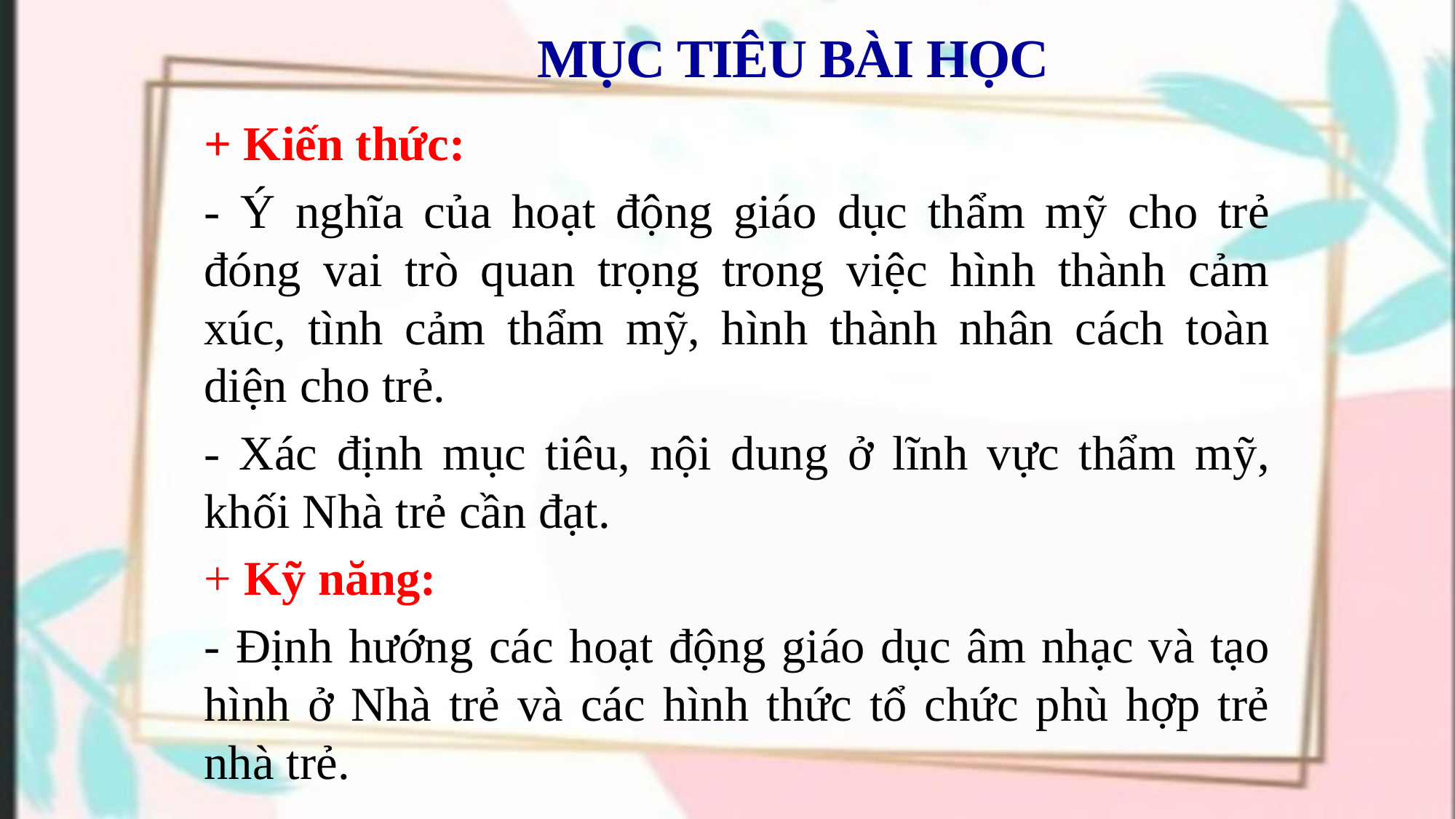

# MỤC TIÊU BÀI HỌC
+ Kiến thức:
- Ý nghĩa của hoạt động giáo dục thẩm mỹ cho trẻ đóng vai trò quan trọng trong việc hình thành cảm xúc, tình cảm thẩm mỹ, hình thành nhân cách toàn diện cho trẻ.
- Xác định mục tiêu, nội dung ở lĩnh vực thẩm mỹ, khối Nhà trẻ cần đạt.
+ Kỹ năng:
- Định hướng các hoạt động giáo dục âm nhạc và tạo hình ở Nhà trẻ và các hình thức tổ chức phù hợp trẻ nhà trẻ.